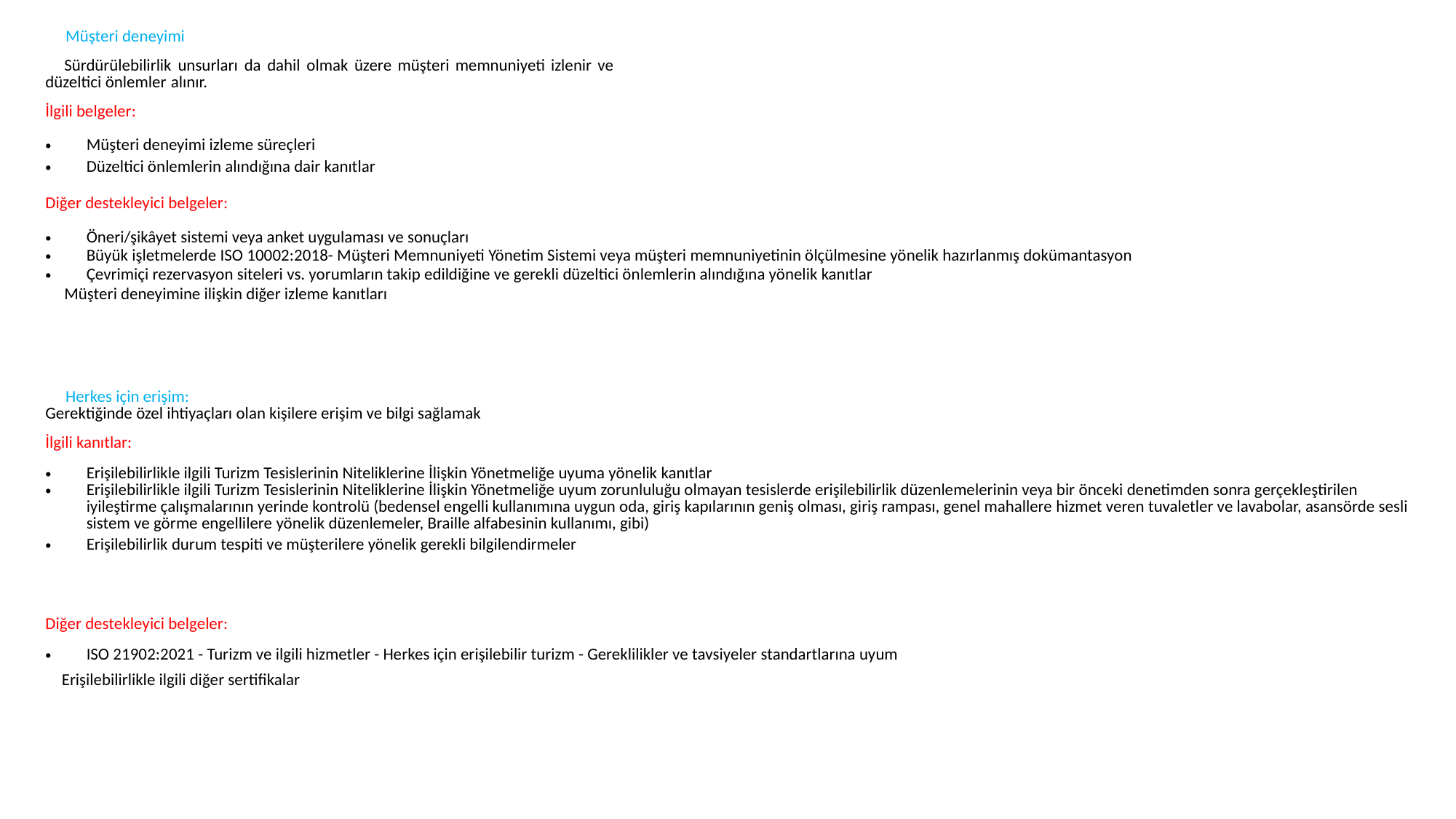

| Müşteri deneyimi Sürdürülebilirlik unsurları da dahil olmak üzere müşteri memnuniyeti izlenir ve düzeltici önlemler alınır. İlgili belgeler: Müşteri deneyimi izleme süreçleri Düzeltici önlemlerin alındığına dair kanıtlar Diğer destekleyici belgeler: Öneri/şikâyet sistemi veya anket uygulaması ve sonuçları Büyük işletmelerde ISO 10002:2018- Müşteri Memnuniyeti Yönetim Sistemi veya müşteri memnuniyetinin ölçülmesine yönelik hazırlanmış dokümantasyon Çevrimiçi rezervasyon siteleri vs. yorumların takip edildiğine ve gerekli düzeltici önlemlerin alındığına yönelik kanıtlar Müşteri deneyimine ilişkin diğer izleme kanıtları |
| --- |
| Herkes için erişim: Gerektiğinde özel ihtiyaçları olan kişilere erişim ve bilgi sağlamak İlgili kanıtlar: Erişilebilirlikle ilgili Turizm Tesislerinin Niteliklerine İlişkin Yönetmeliğe uyuma yönelik kanıtlar Erişilebilirlikle ilgili Turizm Tesislerinin Niteliklerine İlişkin Yönetmeliğe uyum zorunluluğu olmayan tesislerde erişilebilirlik düzenlemelerinin veya bir önceki denetimden sonra gerçekleştirilen iyileştirme çalışmalarının yerinde kontrolü (bedensel engelli kullanımına uygun oda, giriş kapılarının geniş olması, giriş rampası, genel mahallere hizmet veren tuvaletler ve lavabolar, asansörde sesli sistem ve görme engellilere yönelik düzenlemeler, Braille alfabesinin kullanımı, gibi) Erişilebilirlik durum tespiti ve müşterilere yönelik gerekli bilgilendirmeler     Diğer destekleyici belgeler: ISO 21902:2021 - Turizm ve ilgili hizmetler - Herkes için erişilebilir turizm - Gereklilikler ve tavsiyeler standartlarına uyum Erişilebilirlikle ilgili diğer sertifikalar |